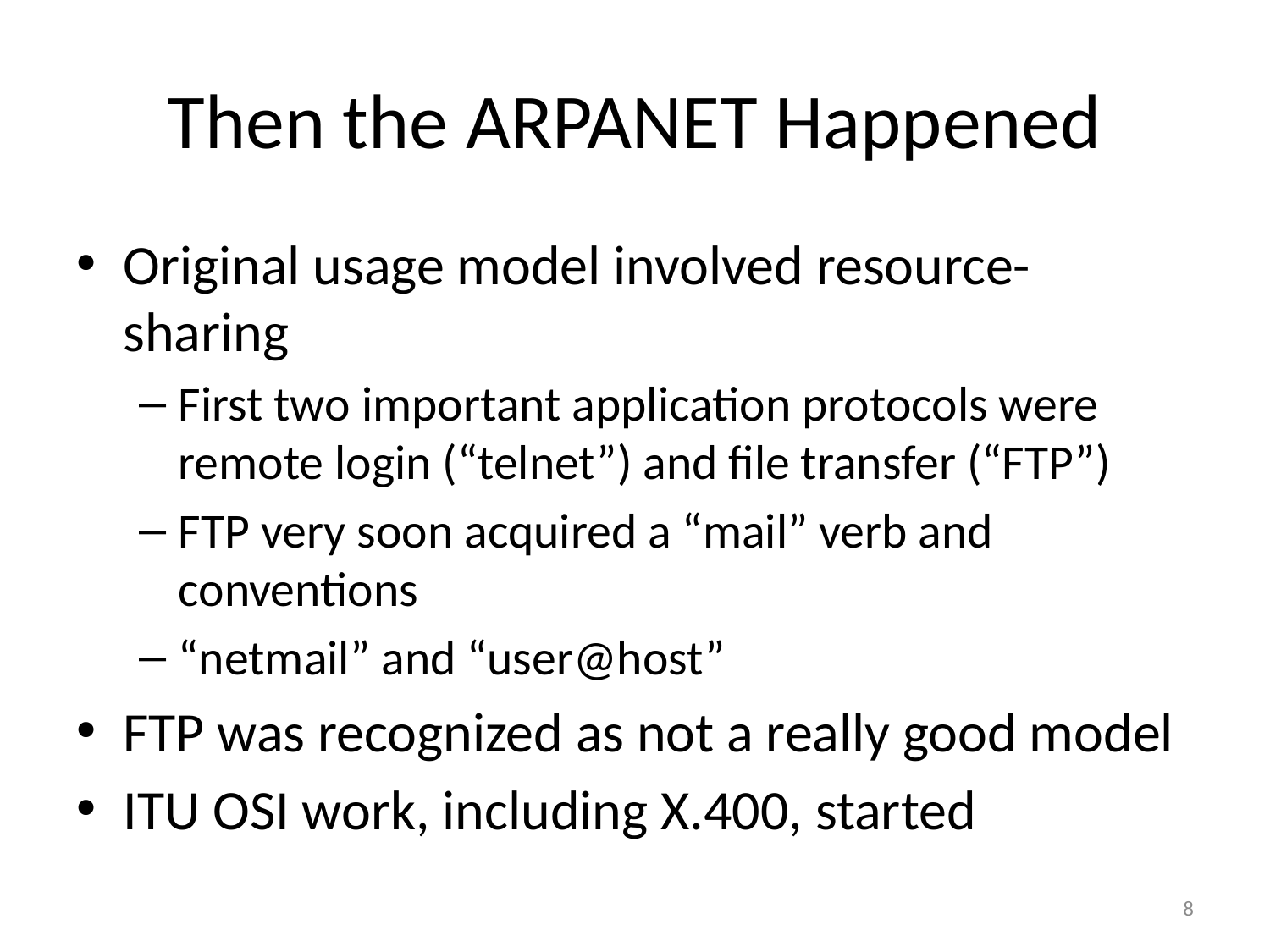

# Then the ARPANET Happened
Original usage model involved resource-sharing
First two important application protocols were remote login (“telnet”) and file transfer (“FTP”)
FTP very soon acquired a “mail” verb and conventions
“netmail” and “user@host”
FTP was recognized as not a really good model
ITU OSI work, including X.400, started
8